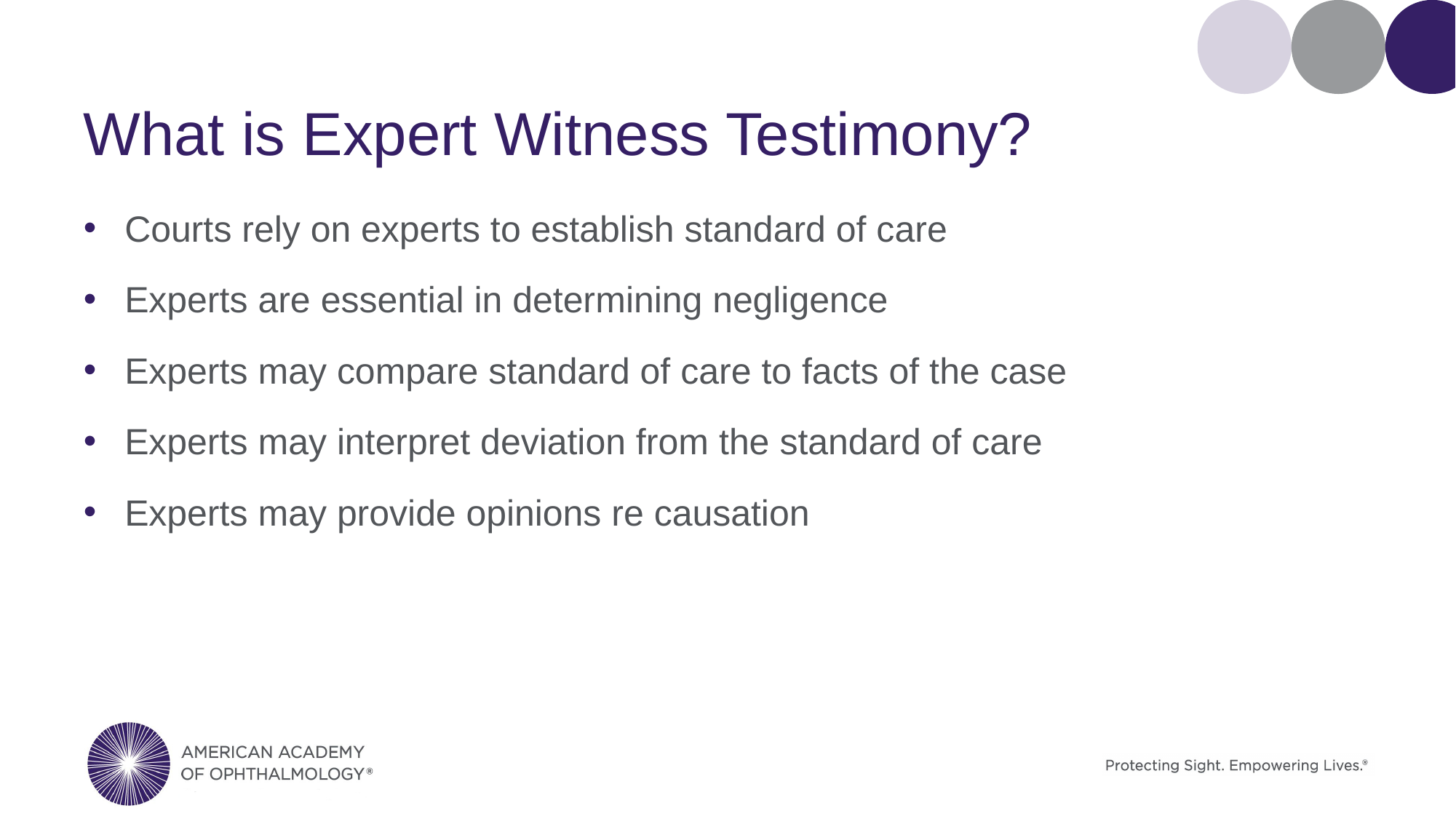

# What is Expert Witness Testimony?
Courts rely on experts to establish standard of care
Experts are essential in determining negligence
Experts may compare standard of care to facts of the case
Experts may interpret deviation from the standard of care
Experts may provide opinions re causation